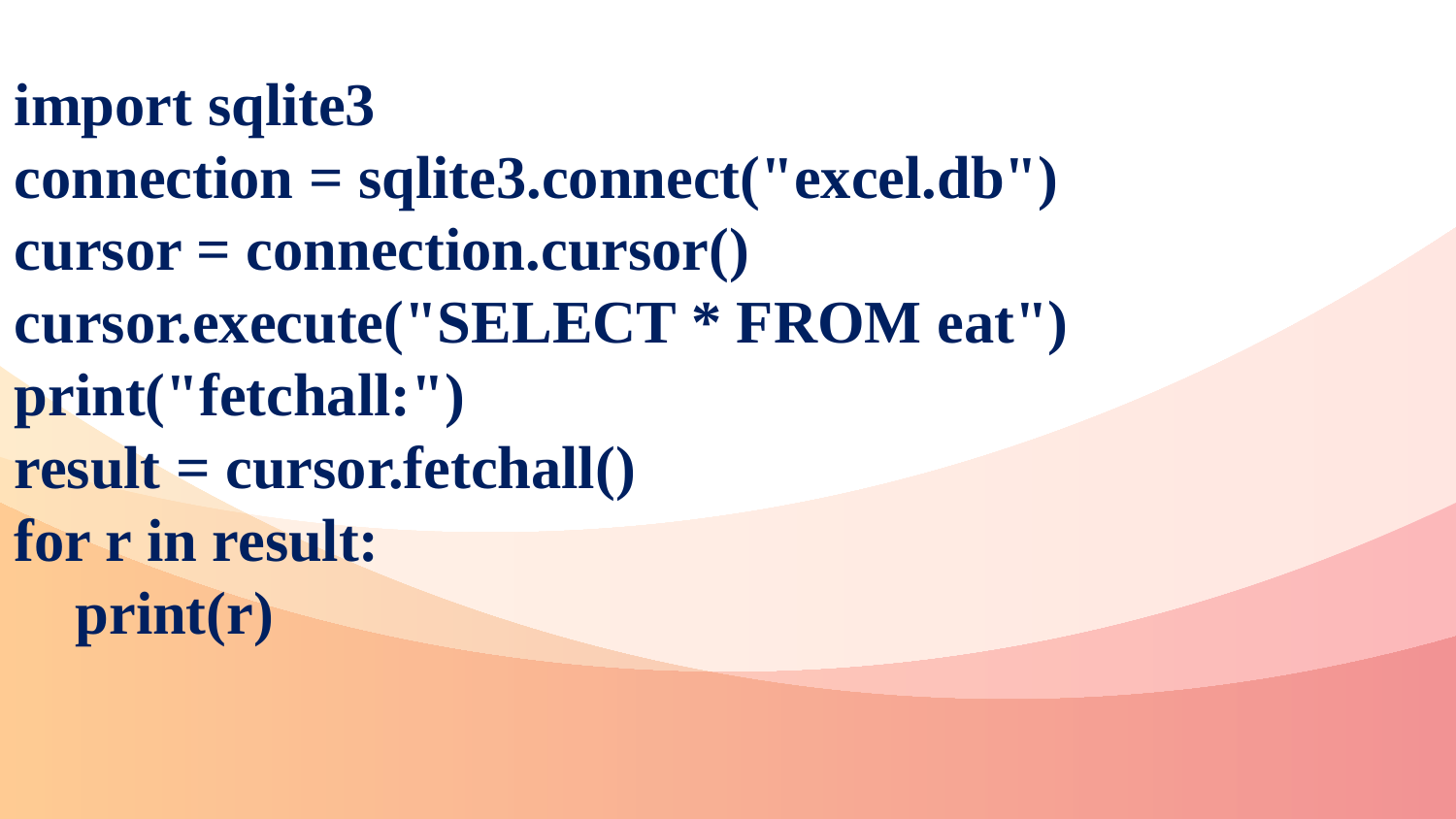

import sqlite3
connection = sqlite3.connect("excel.db")
cursor = connection.cursor()
cursor.execute("SELECT * FROM eat")
print("fetchall:")
result = cursor.fetchall()
for r in result:
    print(r)